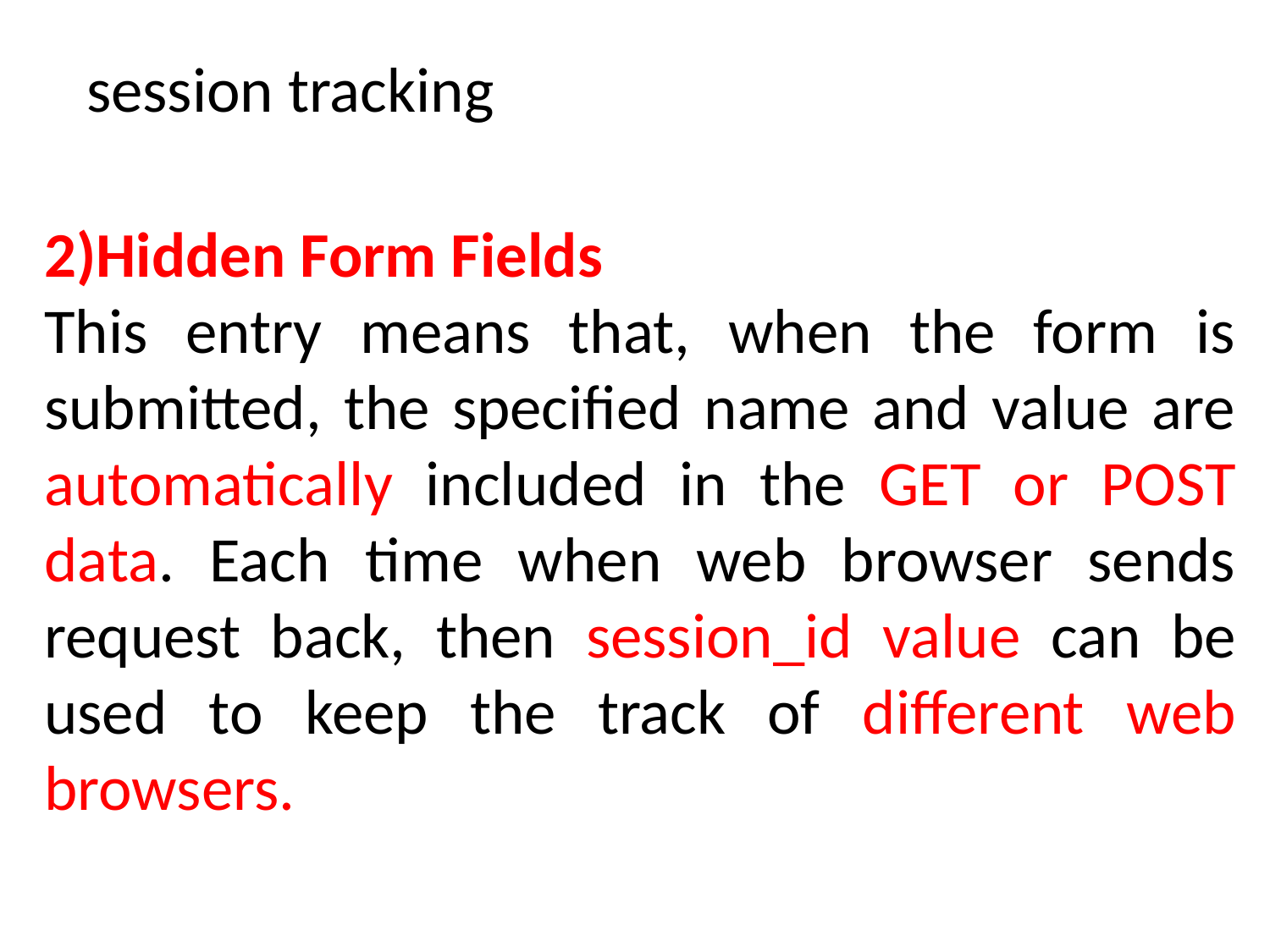

session tracking
2)Hidden Form Fields
This entry means that, when the form is submitted, the specified name and value are automatically included in the GET or POST data. Each time when web browser sends request back, then session_id value can be used to keep the track of different web browsers.